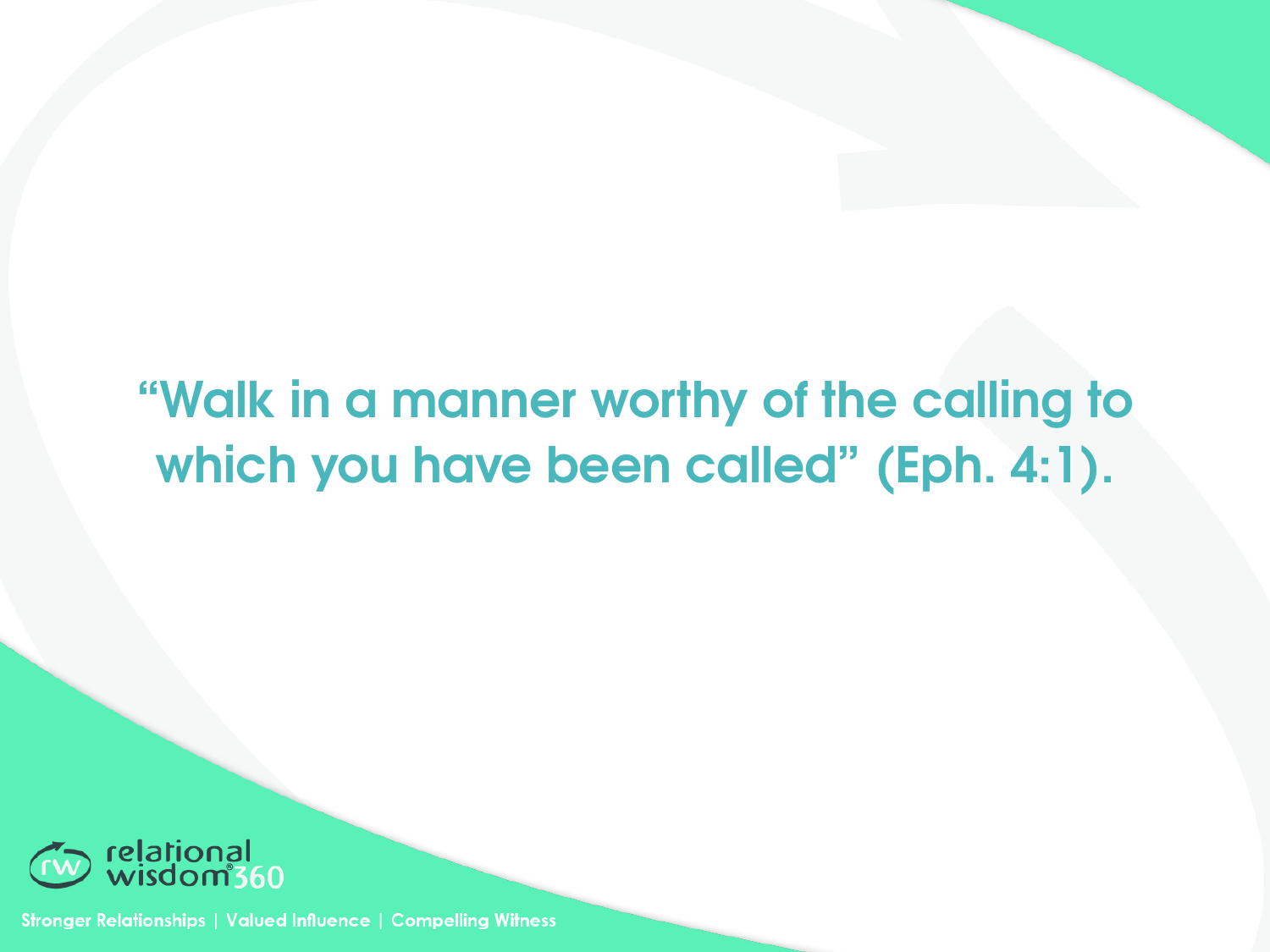

“Walk in a manner worthy of the calling to which you have been called” (Eph. 4:1).